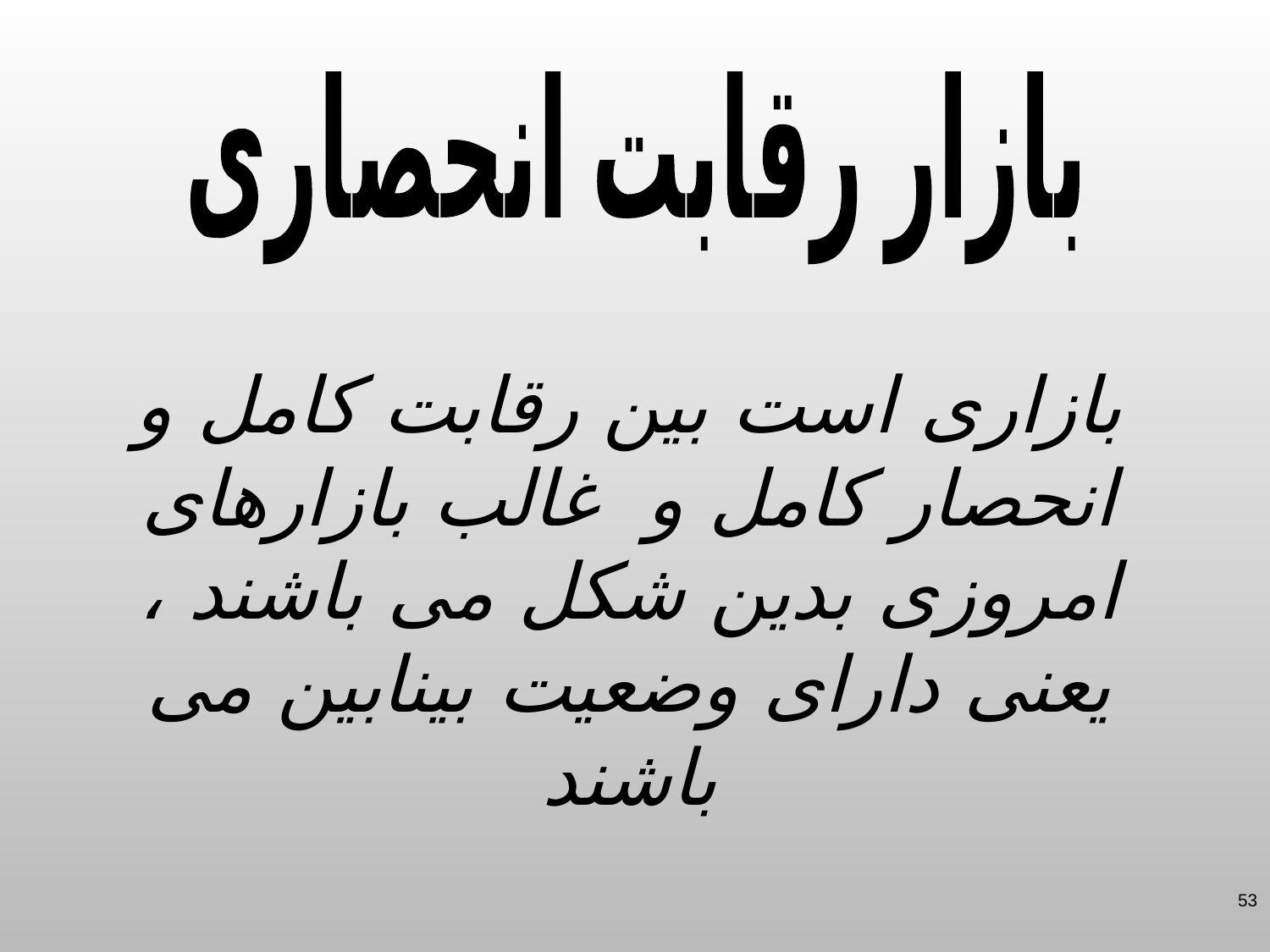

بازار رقابت انحصاری
بازاری است بین رقابت کامل و انحصار کامل و  غالب بازارهای امروزی بدین شکل می باشند ، یعنی دارای وضعیت بینابین می باشند
53